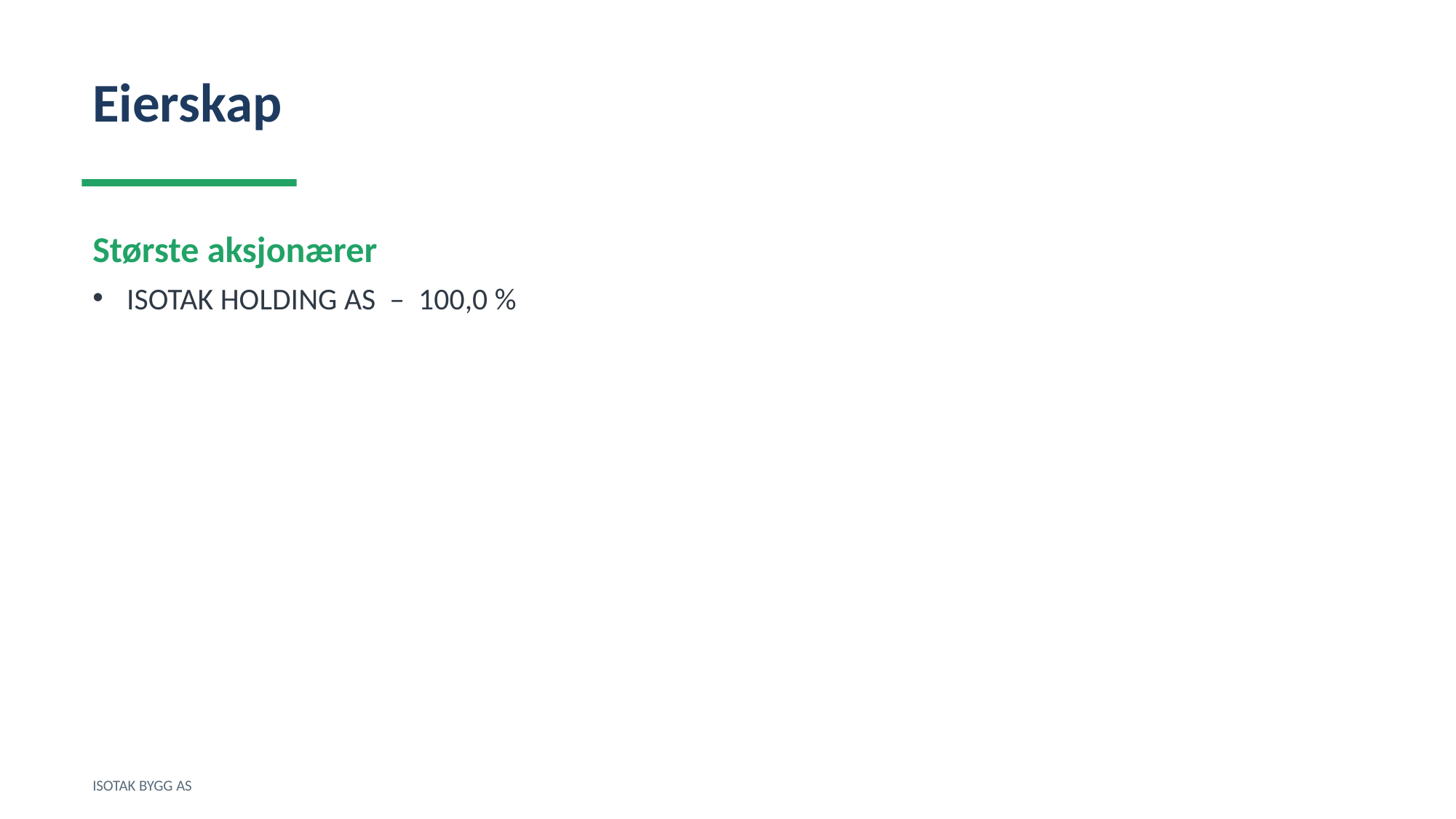

Eierskap

Største aksjonærer
ISOTAK HOLDING AS  –  100,0 %
ISOTAK BYGG AS